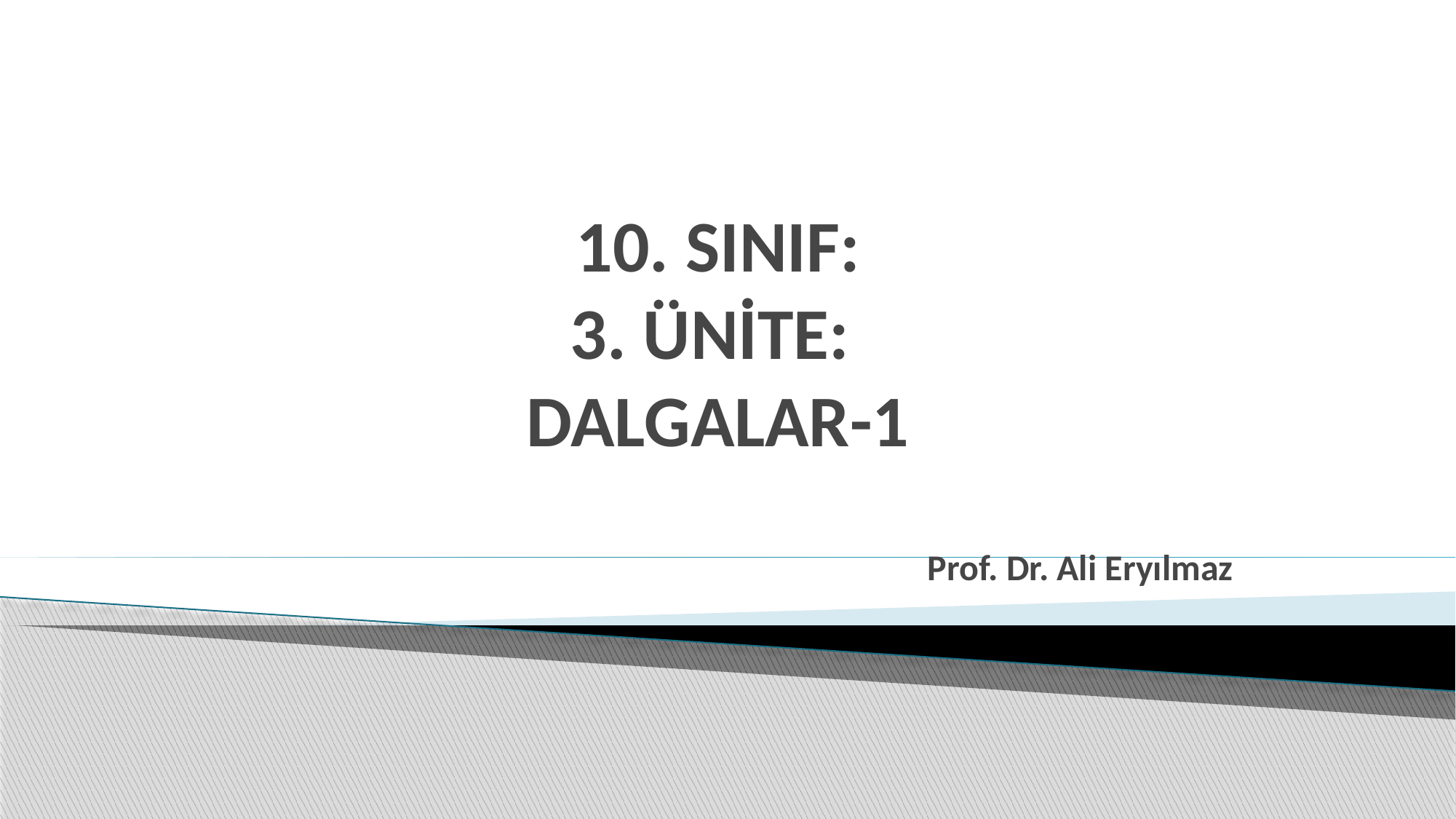

# 10. SINIF: 3. ÜNİTE: DALGALAR-1
Prof. Dr. Ali Eryılmaz